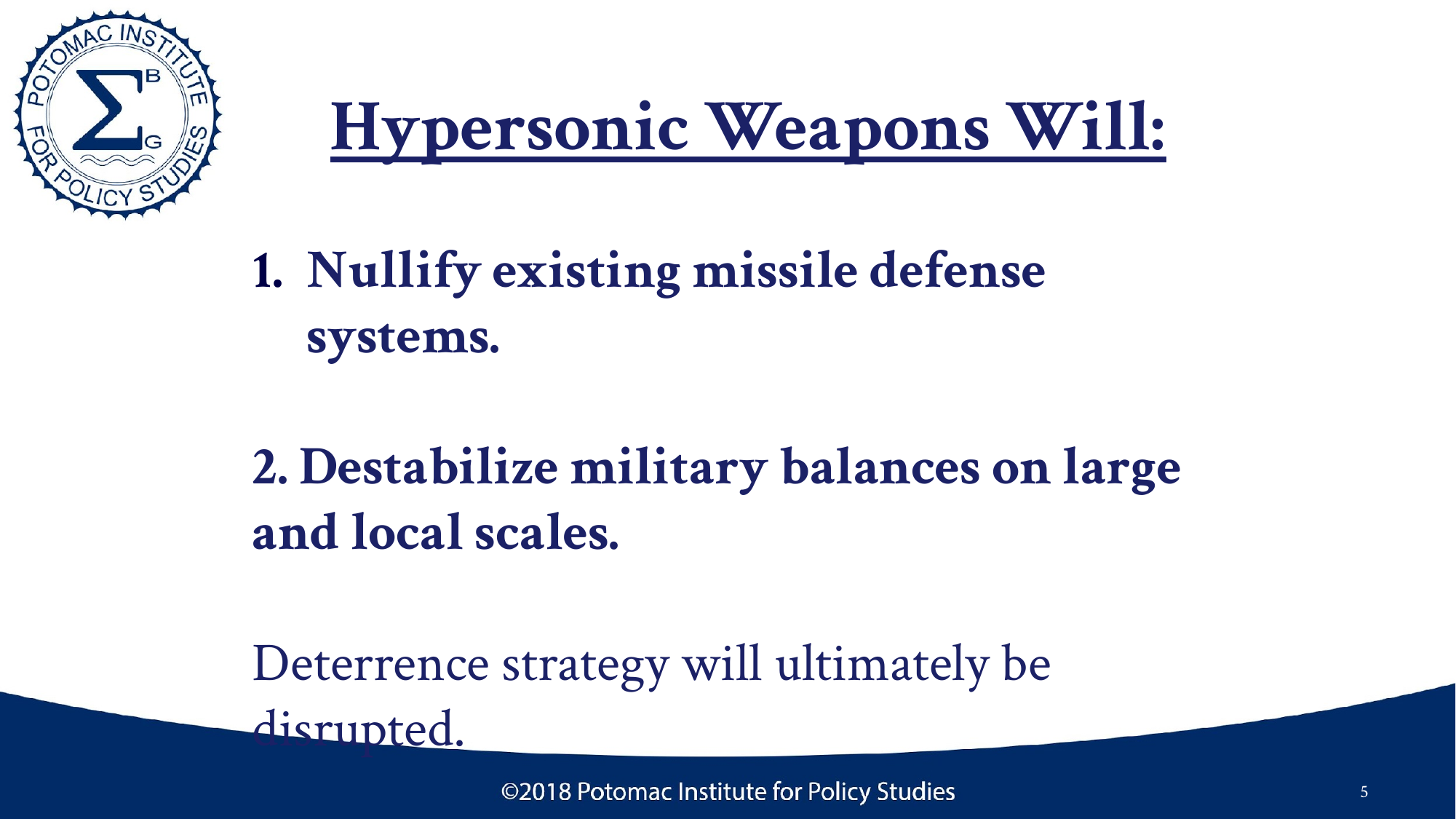

# Hypersonic Weapons Will:
Nullify existing missile defense systems.

2. Destabilize military balances on large and local scales.

Deterrence strategy will ultimately be disrupted.
5